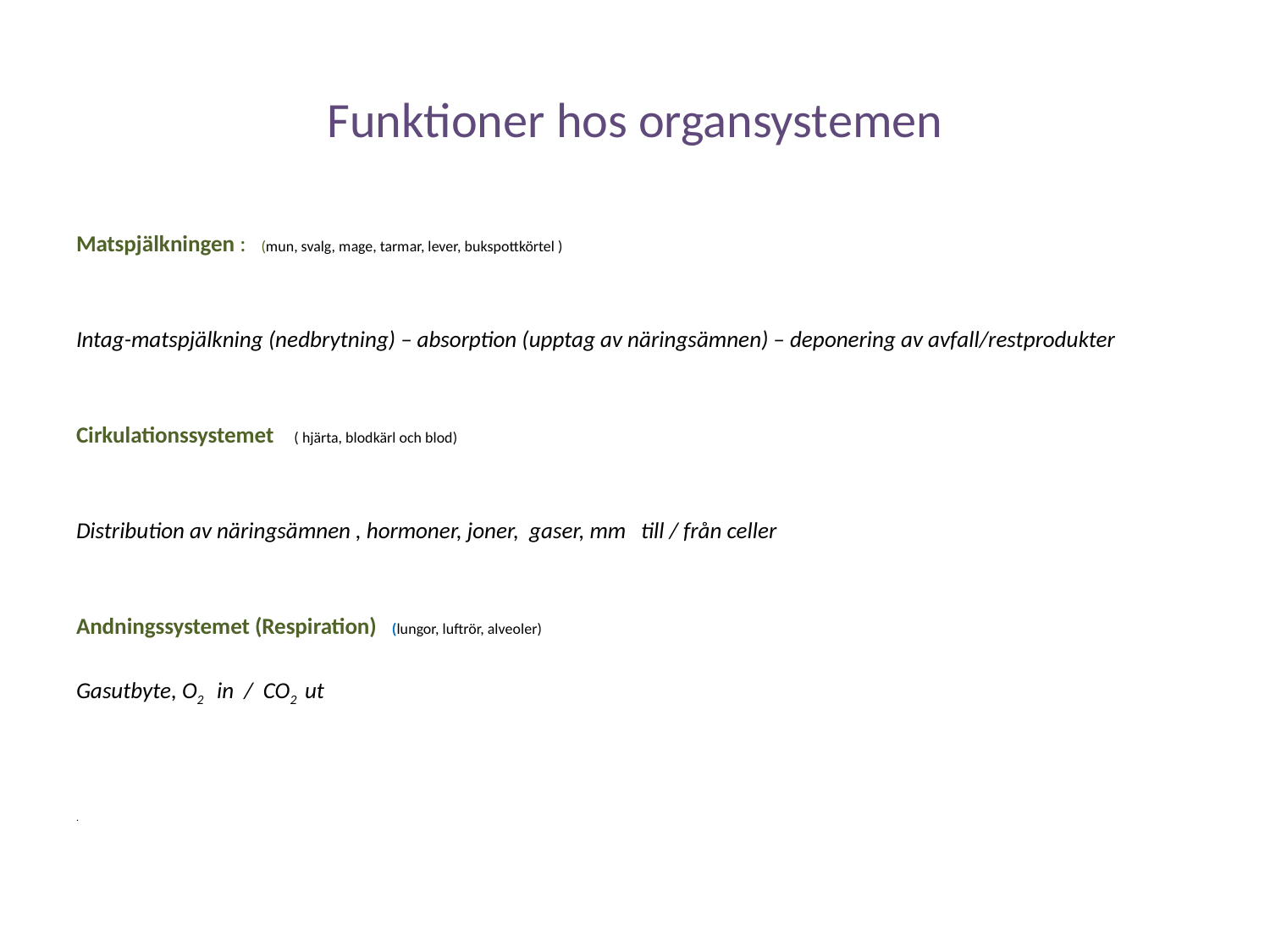

# Funktioner hos organsystemen
Matspjälkningen :   (mun, svalg, mage, tarmar, lever, bukspottkörtel )

Intag-matspjälkning (nedbrytning) – absorption (upptag av näringsämnen) – deponering av avfall/restprodukter

Cirkulationssystemet    ( hjärta, blodkärl och blod)

Distribution av näringsämnen , hormoner, joner,  gaser, mm   till / från celler

Andningssystemet (Respiration)   (lungor, luftrör, alveoler)

Gasutbyte, O2   in  /  CO2  ut

.